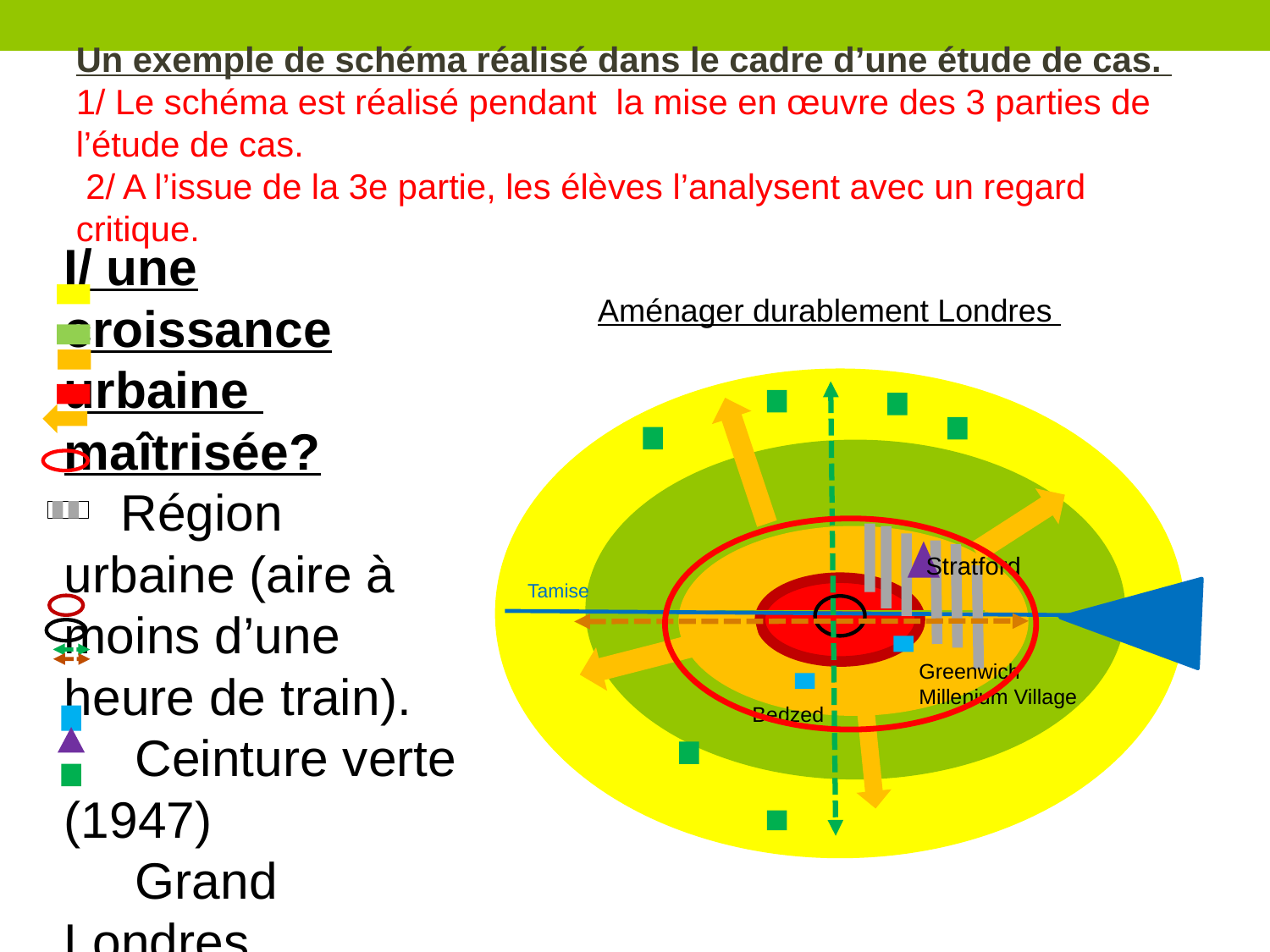

Un exemple de schéma réalisé dans le cadre d’une étude de cas.
1/ Le schéma est réalisé pendant  la mise en œuvre des 3 parties de l’étude de cas.
 2/ A l’issue de la 3e partie, les élèves l’analysent avec un regard critique.

I/ une croissance urbaine
maîtrisée?
    Région urbaine (aire à moins d’une heure de train).
     Ceinture verte (1947)
     Grand Londres
      Centre de Londres
      Étalement urbain jusque dans les années 1990
     Congestion urbaine (périphérique M25         	saturé)
     Territoires cumulant les difficultés socio-économiques

II/ Aménager durablement Londres
     Densification du centre
     Péage routier dans le CBD
     Lignes RER en projet:Thameslink (ouverture complète en 2015, Crossrail – 2017)
     Eco-quartiers
     Parc olympique durable
     Eco-towns en projet

Aménager durablement Londres

Stratford

Tamise

Greenwich Millenium Village

Bedzed